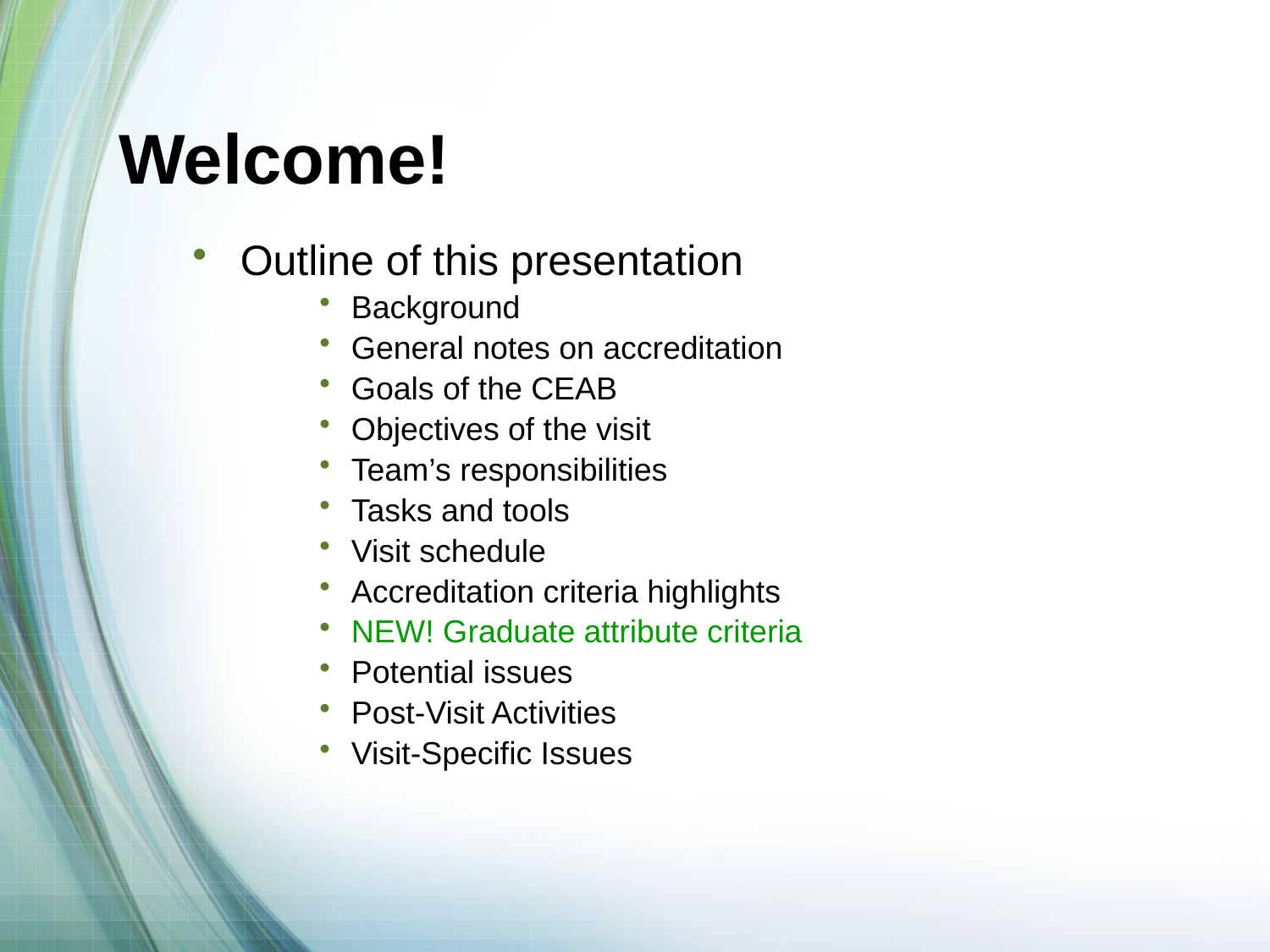

# Welcome!
Outline of this presentation
Background
General notes on accreditation
Goals of the CEAB
Objectives of the visit
Team’s responsibilities
Tasks and tools
Visit schedule
Accreditation criteria highlights
NEW! Graduate attribute criteria
Potential issues
Post-Visit Activities
Visit-Specific Issues